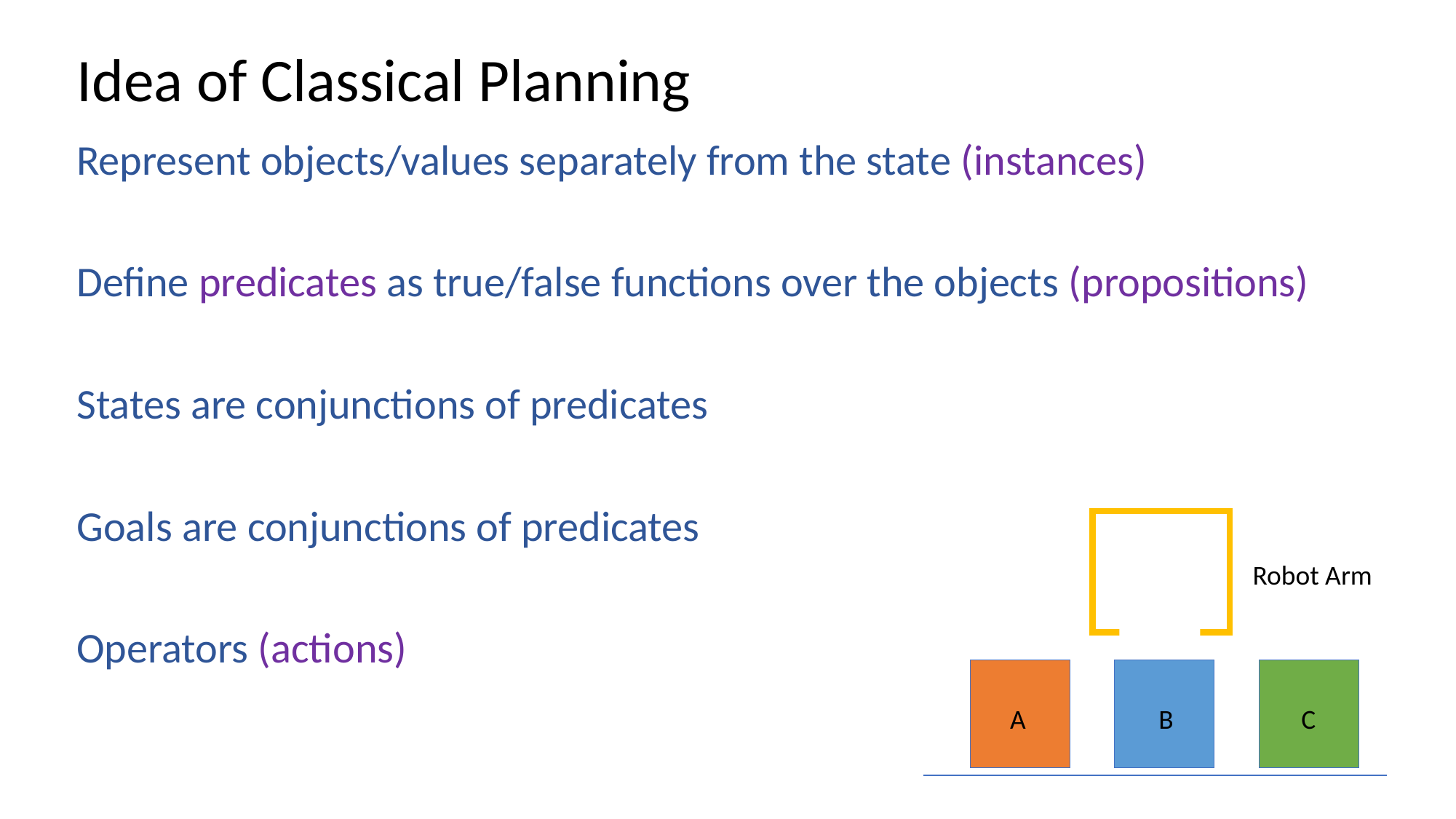

# Idea of Classical Planning
Represent objects/values separately from the state (instances)

Define predicates as true/false functions over the objects (propositions)

States are conjunctions of predicates

Goals are conjunctions of predicates

Operators (actions)

Robot Arm

A
B
C